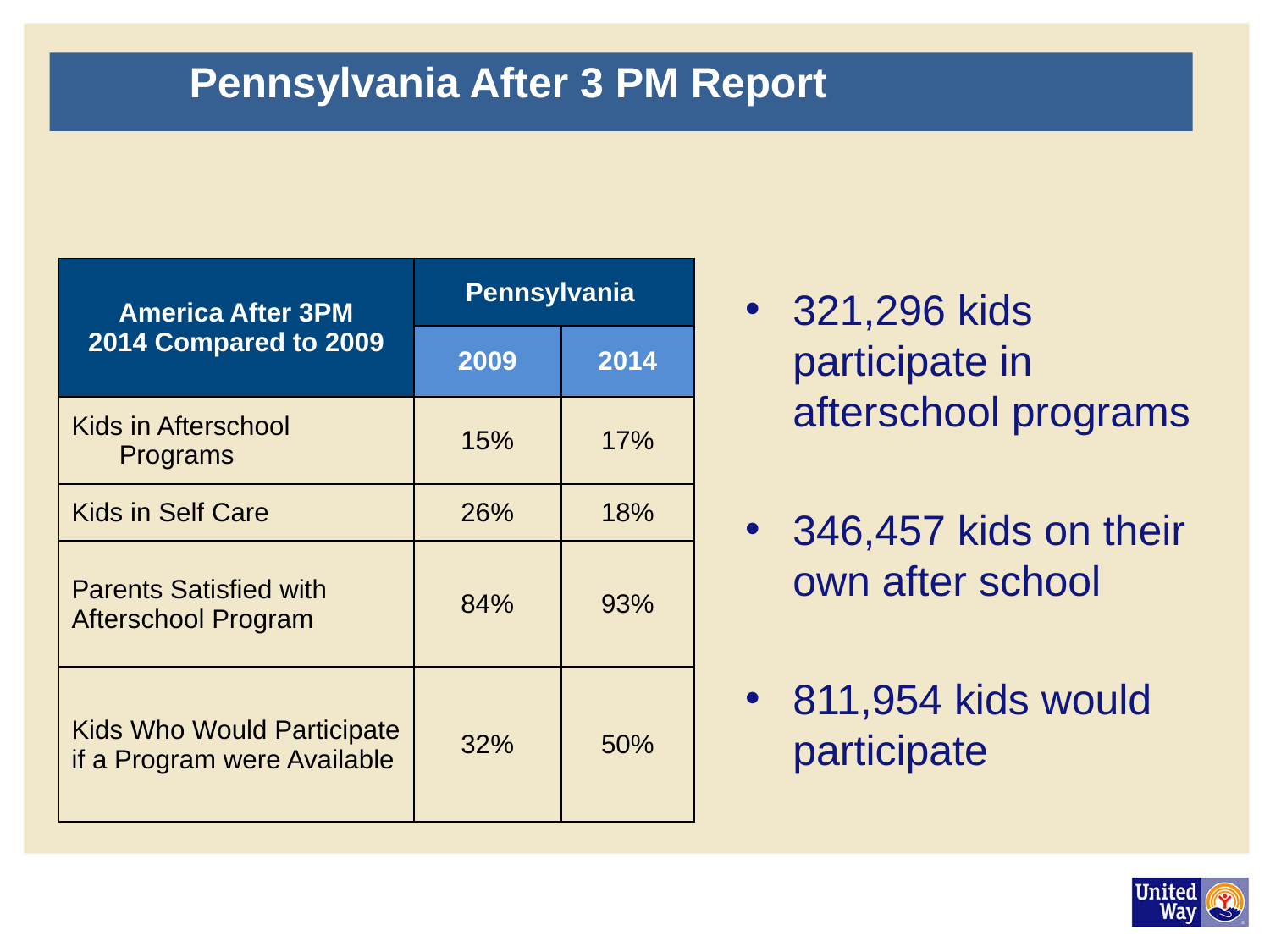

Pennsylvania After 3 PM Report
321,296 kids participate in afterschool programs

346,457 kids on their own after school

811,954 kids would participate
| America After 3PM 2014 Compared to 2009 | Pennsylvania |  |
| --- | --- | --- |
|  | 2009 | 2014 |
| Kids in Afterschool Programs | 15% | 17% |
| Kids in Self Care | 26% | 18% |
| Parents Satisfied with Afterschool Program | 84% | 93% |
| Kids Who Would Participate if a Program were Available | 32% | 50% |